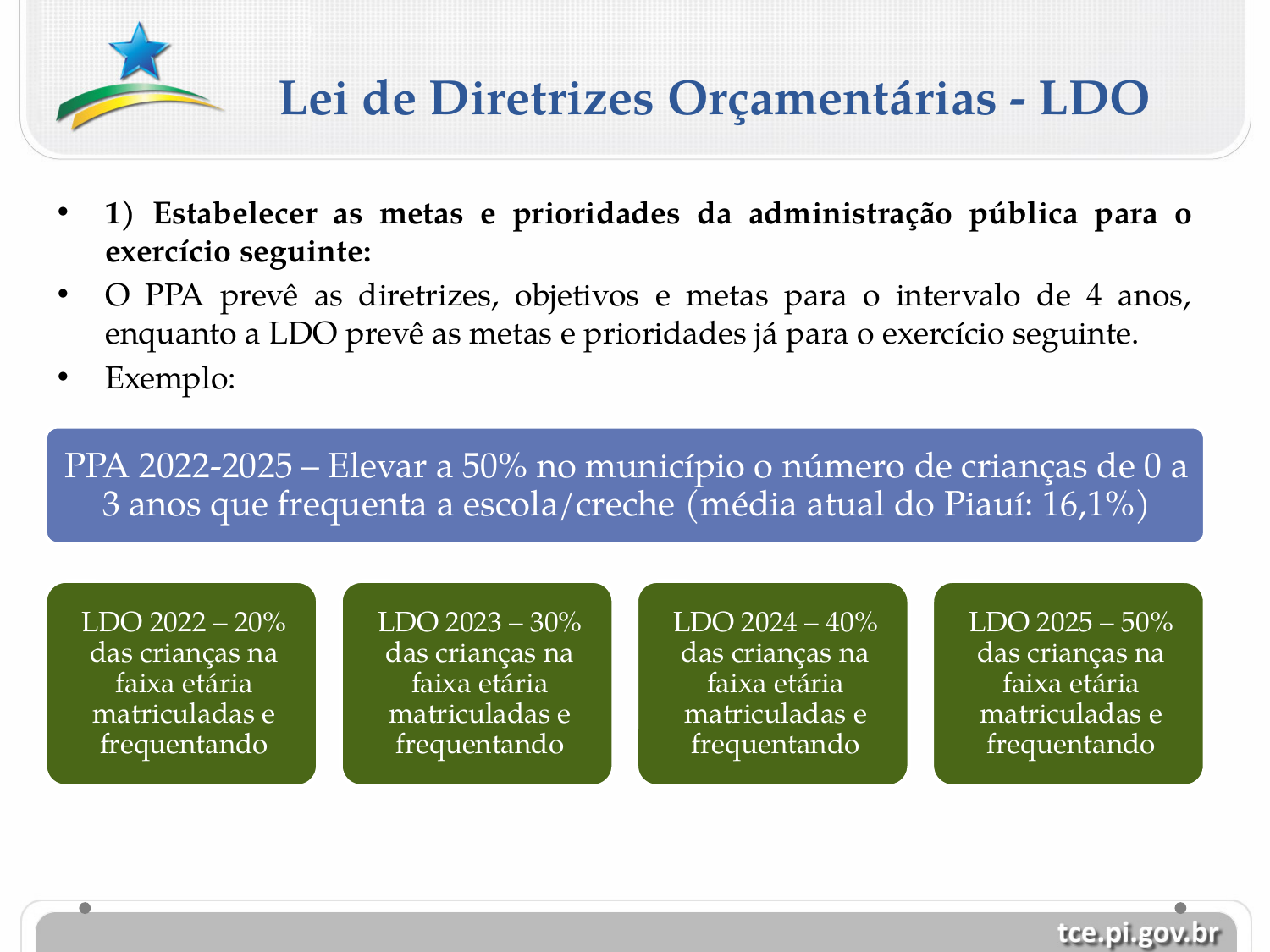

Lei de Diretrizes Orçamentárias - LDO
1) Estabelecer as metas e prioridades da administração pública para o exercício seguinte:
O PPA prevê as diretrizes, objetivos e metas para o intervalo de 4 anos, enquanto a LDO prevê as metas e prioridades já para o exercício seguinte.
Exemplo:

PPA 2022-2025 – Elevar a 50% no município o número de crianças de 0 a 3 anos que frequenta a escola/creche (média atual do Piauí: 16,1%)
LDO 2022 – 20% das crianças na faixa etária matriculadas e frequentando
LDO 2023 – 30% das crianças na faixa etária matriculadas e frequentando
LDO 2024 – 40% das crianças na faixa etária matriculadas e frequentando
LDO 2025 – 50% das crianças na faixa etária matriculadas e frequentando